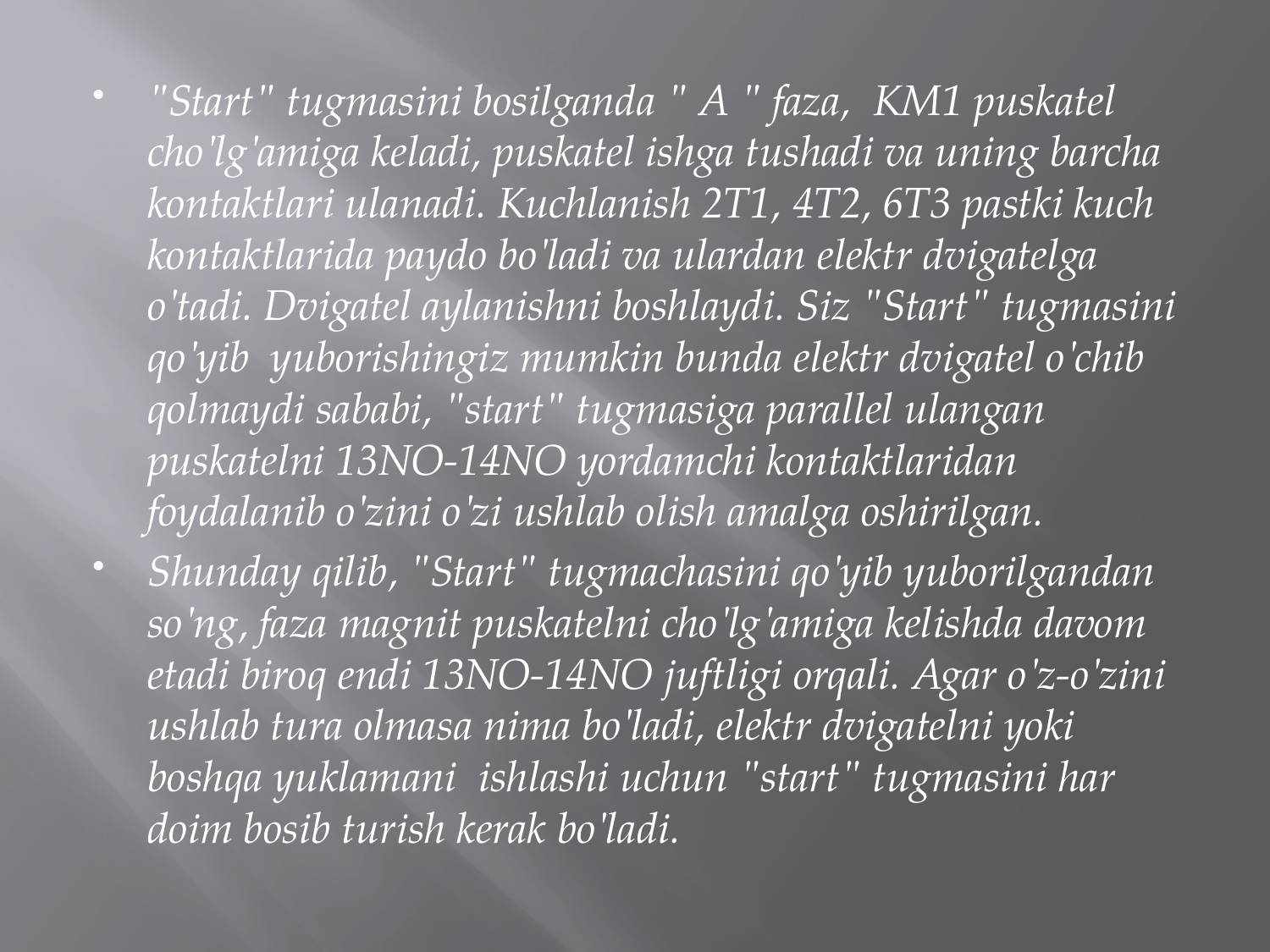

"Start" tugmasini bosilganda " A " faza,  KM1 puskatel cho'lg'amiga keladi, puskatel ishga tushadi va uning barcha kontaktlari ulanadi. Kuchlanish 2T1, 4T2, 6T3 pastki kuch kontaktlarida paydo bo'ladi va ulardan elektr dvigatelga o'tadi. Dvigatel aylanishni boshlaydi. Siz "Start" tugmasini qo'yib  yuborishingiz mumkin bunda elektr dvigatel o'chib qolmaydi sababi, "start" tugmasiga parallel ulangan puskatelni 13NO-14NO yordamchi kontaktlaridan foydalanib o'zini o'zi ushlab olish amalga oshirilgan.
Shunday qilib, "Start" tugmachasini qo'yib yuborilgandan so'ng, faza magnit puskatelni cho'lg'amiga kelishda davom etadi biroq endi 13NO-14NO juftligi orqali. Agar o'z-o'zini  ushlab tura olmasa nima bo'ladi, elektr dvigatelni yoki boshqa yuklamani  ishlashi uchun "start" tugmasini har doim bosib turish kerak bo'ladi.